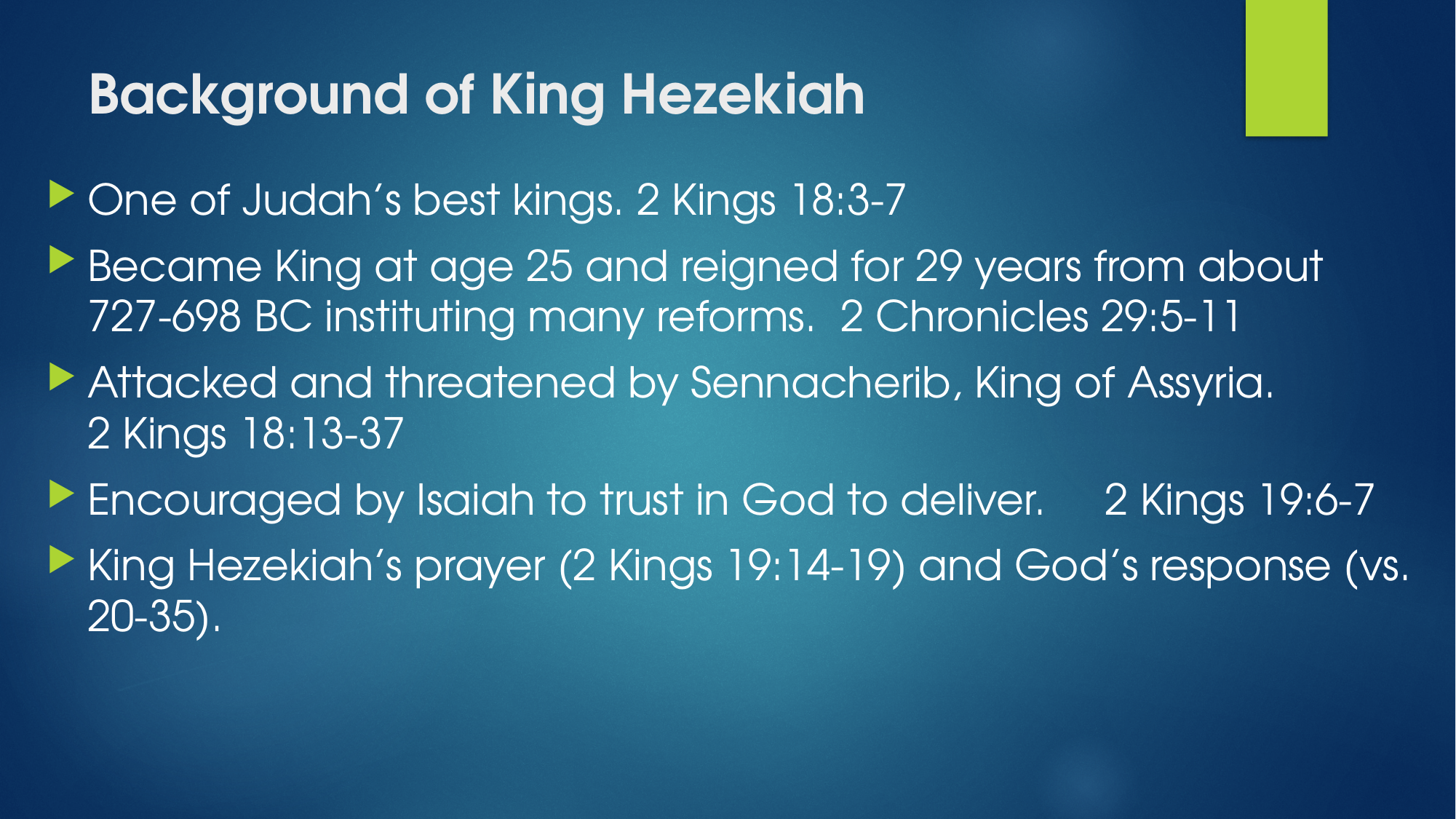

# Background of King Hezekiah
One of Judah’s best kings. 2 Kings 18:3-7
Became King at age 25 and reigned for 29 years from about 727-698 BC instituting many reforms.  2 Chronicles 29:5-11
Attacked and threatened by Sennacherib, King of Assyria.
2 Kings 18:13-37
Encouraged by Isaiah to trust in God to deliver.     2 Kings 19:6-7
King Hezekiah’s prayer (2 Kings 19:14-19) and God’s response (vs. 20-35).